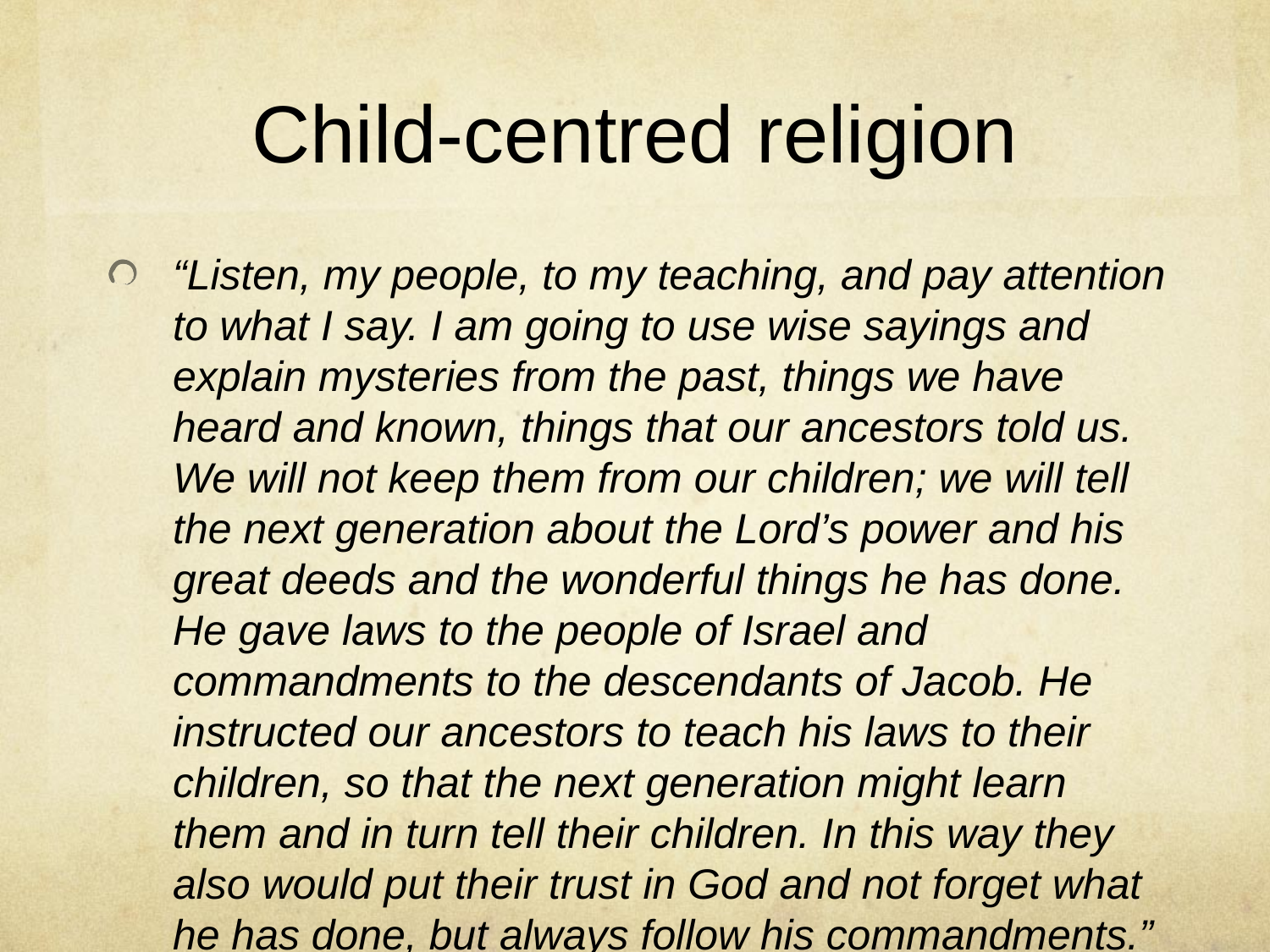

# Child-centred religion
“Listen, my people, to my teaching, and pay attention to what I say. I am going to use wise sayings and explain mysteries from the past, things we have heard and known, things that our ancestors told us. We will not keep them from our children; we will tell the next generation about the Lord’s power and his great deeds and the wonderful things he has done. He gave laws to the people of Israel and commandments to the descendants of Jacob. He instructed our ancestors to teach his laws to their children, so that the next generation might learn them and in turn tell their children. In this way they also would put their trust in God and not forget what he has done, but always follow his commandments.” Psalm 78:1-7